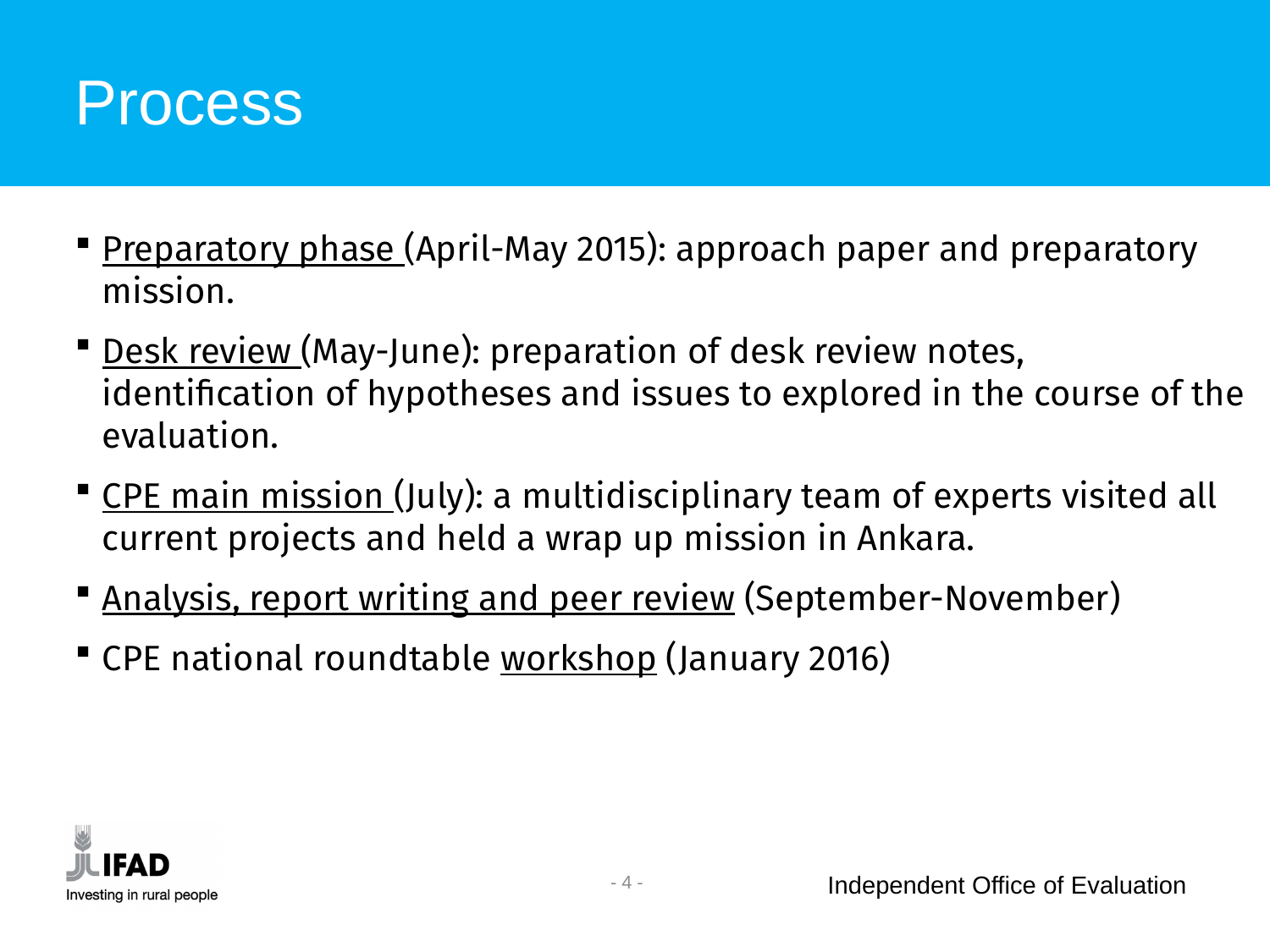

Process
Preparatory phase (April-May 2015): approach paper and preparatory mission.
Desk review (May-June): preparation of desk review notes, identification of hypotheses and issues to explored in the course of the evaluation.
CPE main mission (July): a multidisciplinary team of experts visited all current projects and held a wrap up mission in Ankara.
Analysis, report writing and peer review (September-November)
CPE national roundtable workshop (January 2016)

- 4 -